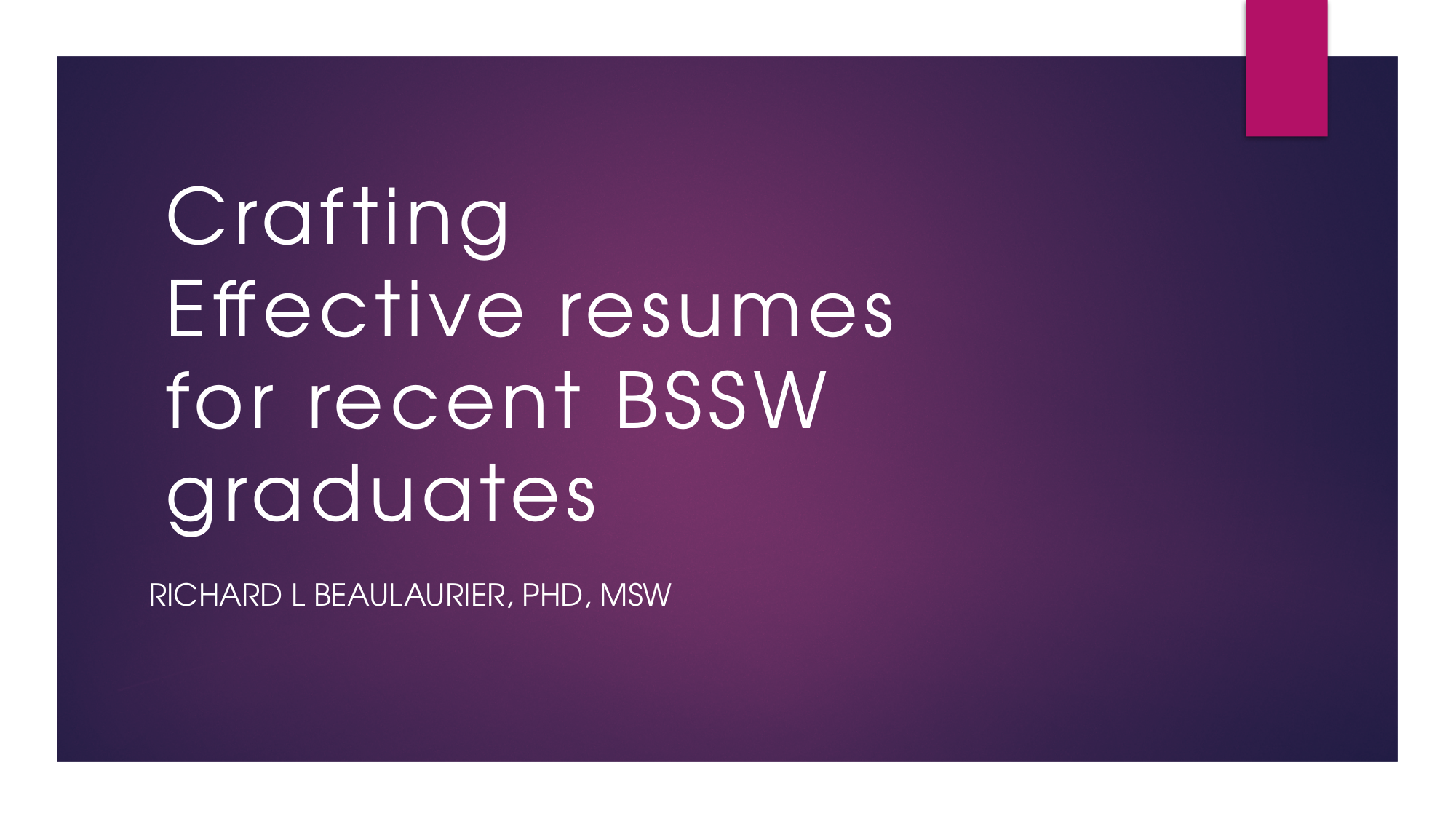

# Crafting Effective resumes for recent BSSW graduates
Richard L Beaulaurier, PhD, MSW